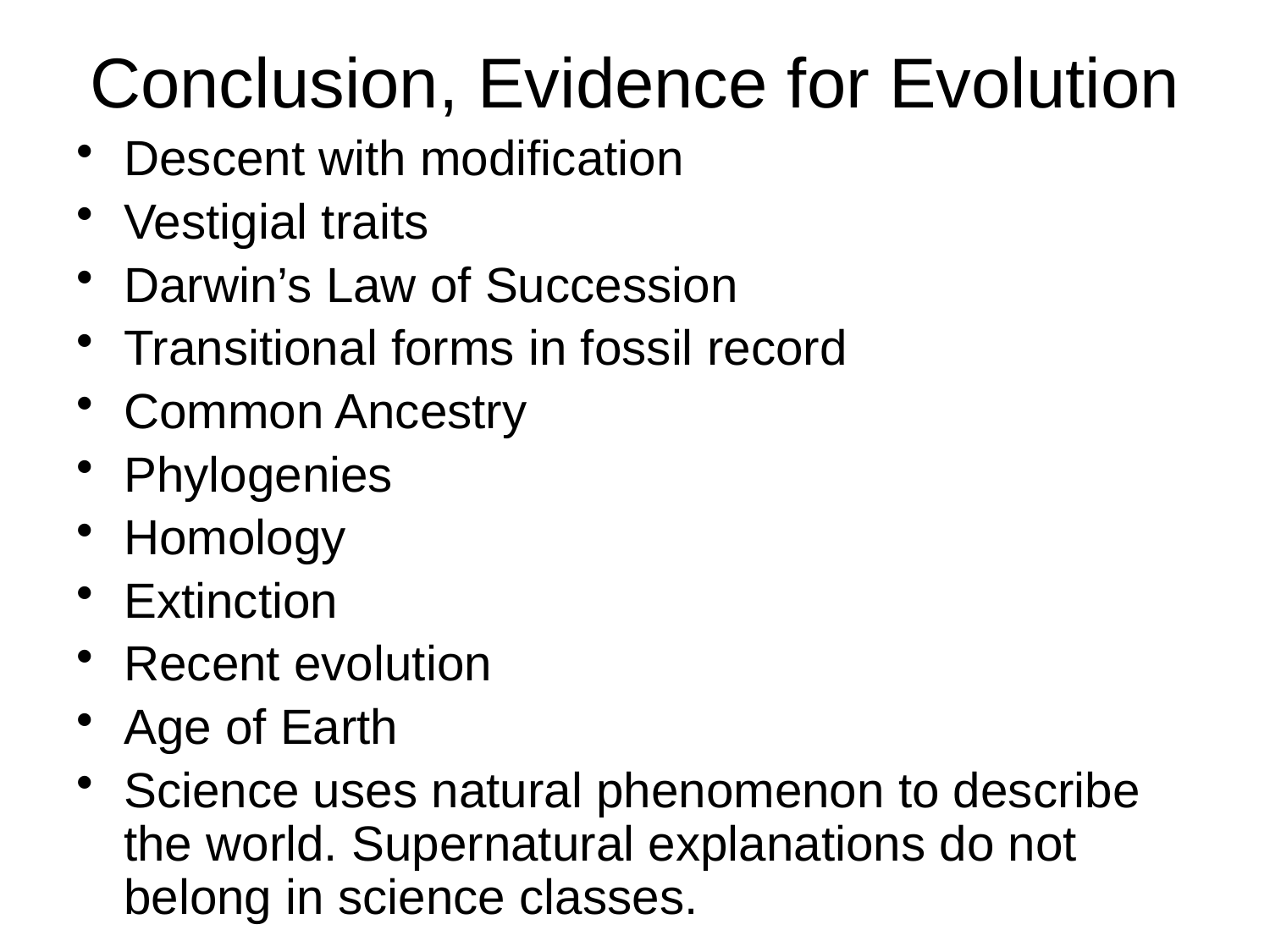

# Conclusion, Evidence for Evolution
Descent with modification
Vestigial traits
Darwin’s Law of Succession
Transitional forms in fossil record
Common Ancestry
Phylogenies
Homology
Extinction
Recent evolution
Age of Earth
Science uses natural phenomenon to describe the world. Supernatural explanations do not belong in science classes.